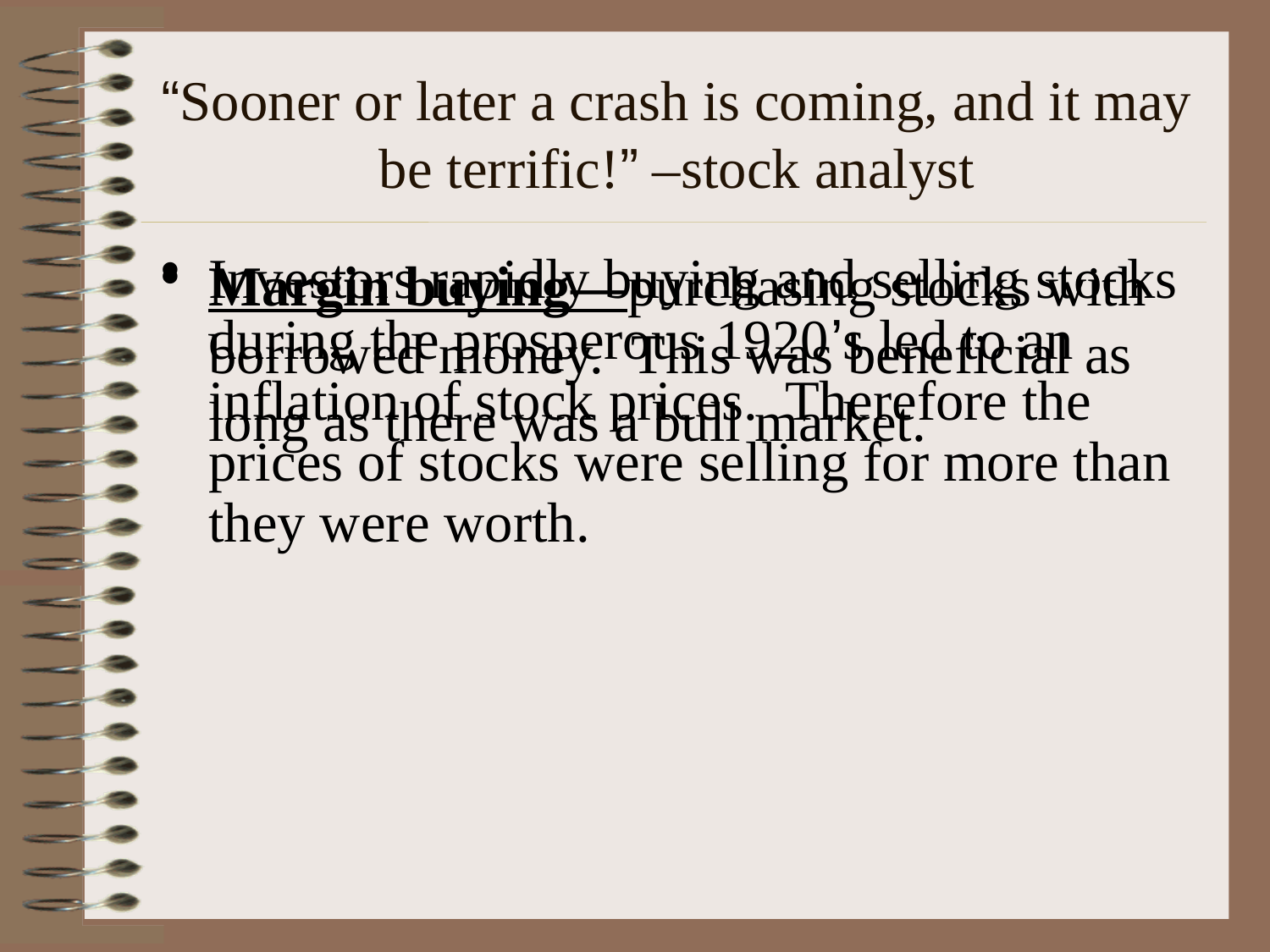

# “Sooner or later a crash is coming, and it may be terrific!” –stock analyst
Investors rapidly buying and selling stocks during the prosperous 1920’s led to an inflation of stock prices.  Therefore the prices of stocks were selling for more than they were worth.
Margin buying—purchasing stocks with borrowed money.  This was beneficial as long as there was a bull market.